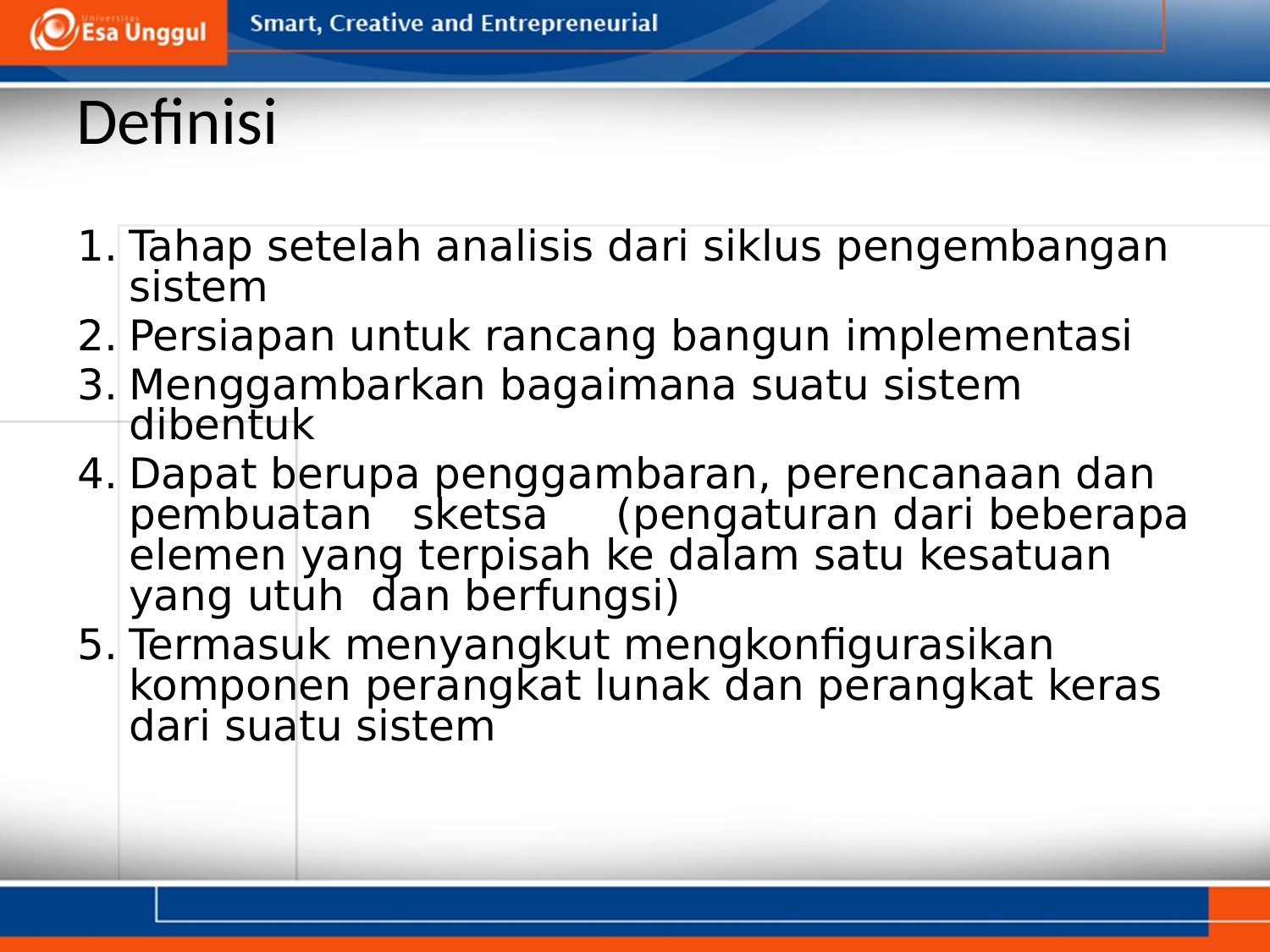

# Definisi
Tahap setelah analisis dari siklus pengembangan sistem
Persiapan untuk rancang bangun implementasi
Menggambarkan bagaimana suatu sistem dibentuk
Dapat berupa penggambaran, perencanaan dan pembuatan   sketsa     (pengaturan dari beberapa elemen yang terpisah ke dalam satu kesatuan yang utuh  dan berfungsi)
Termasuk menyangkut mengkonfigurasikan komponen perangkat lunak dan perangkat keras dari suatu sistem